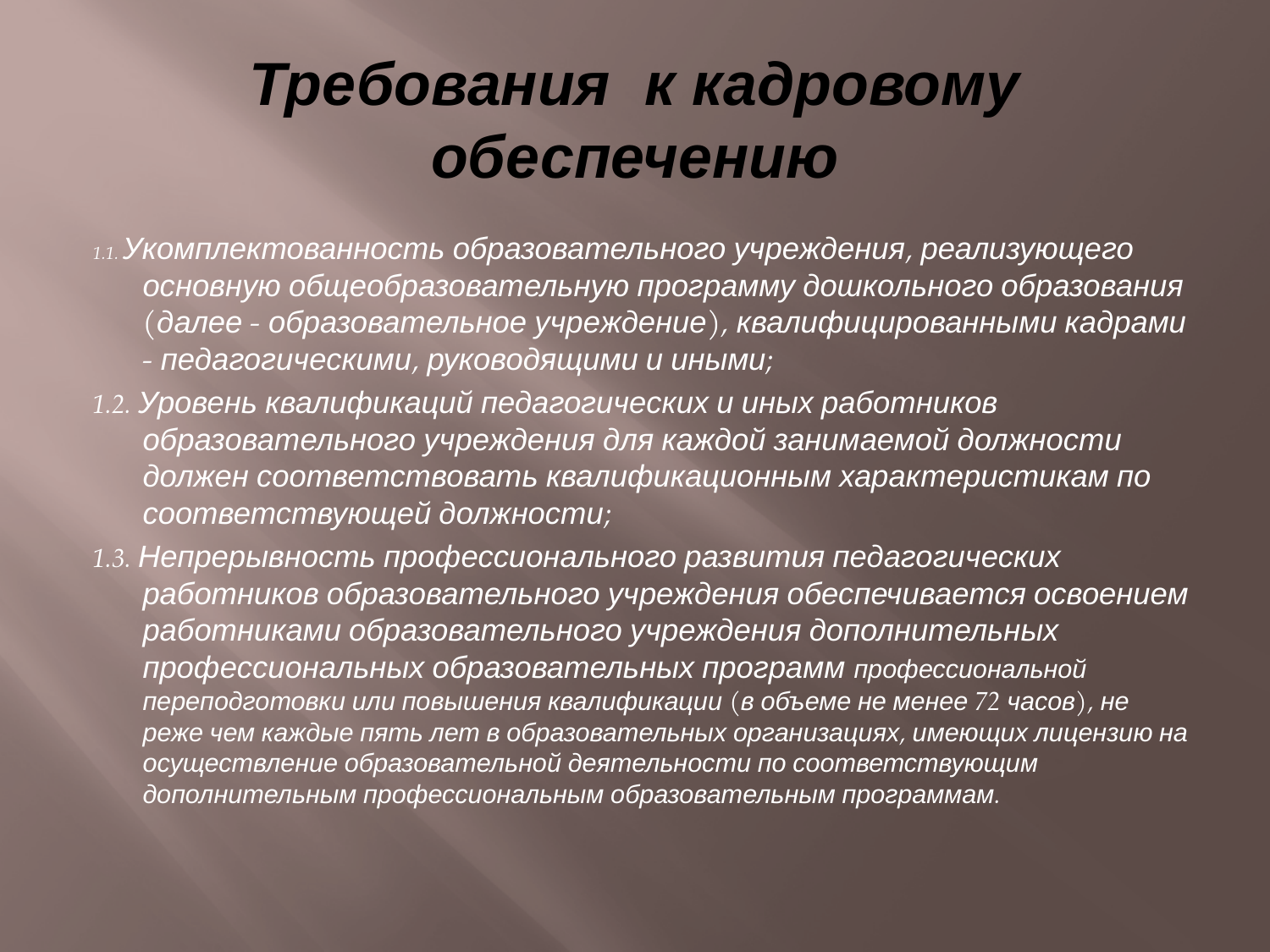

# Требования  к кадровому обеспечению
1.1. Укомплектованность образовательного учреждения, реализующего основную общеобразовательную программу дошкольного образования (далее - образовательное учреждение), квалифицированными кадрами - педагогическими, руководящими и иными;
1.2. Уровень квалификаций педагогических и иных работников образовательного учреждения для каждой занимаемой должности должен соответствовать квалификационным характеристикам по соответствующей должности;
1.3. Непрерывность профессионального развития педагогических работников образовательного учреждения обеспечивается освоением работниками образовательного учреждения дополнительных профессиональных образовательных программ профессиональной переподготовки или повышения квалификации (в объеме не менее 72 часов), не реже чем каждые пять лет в образовательных организациях, имеющих лицензию на осуществление образовательной деятельности по соответствующим дополнительным профессиональным образовательным программам.